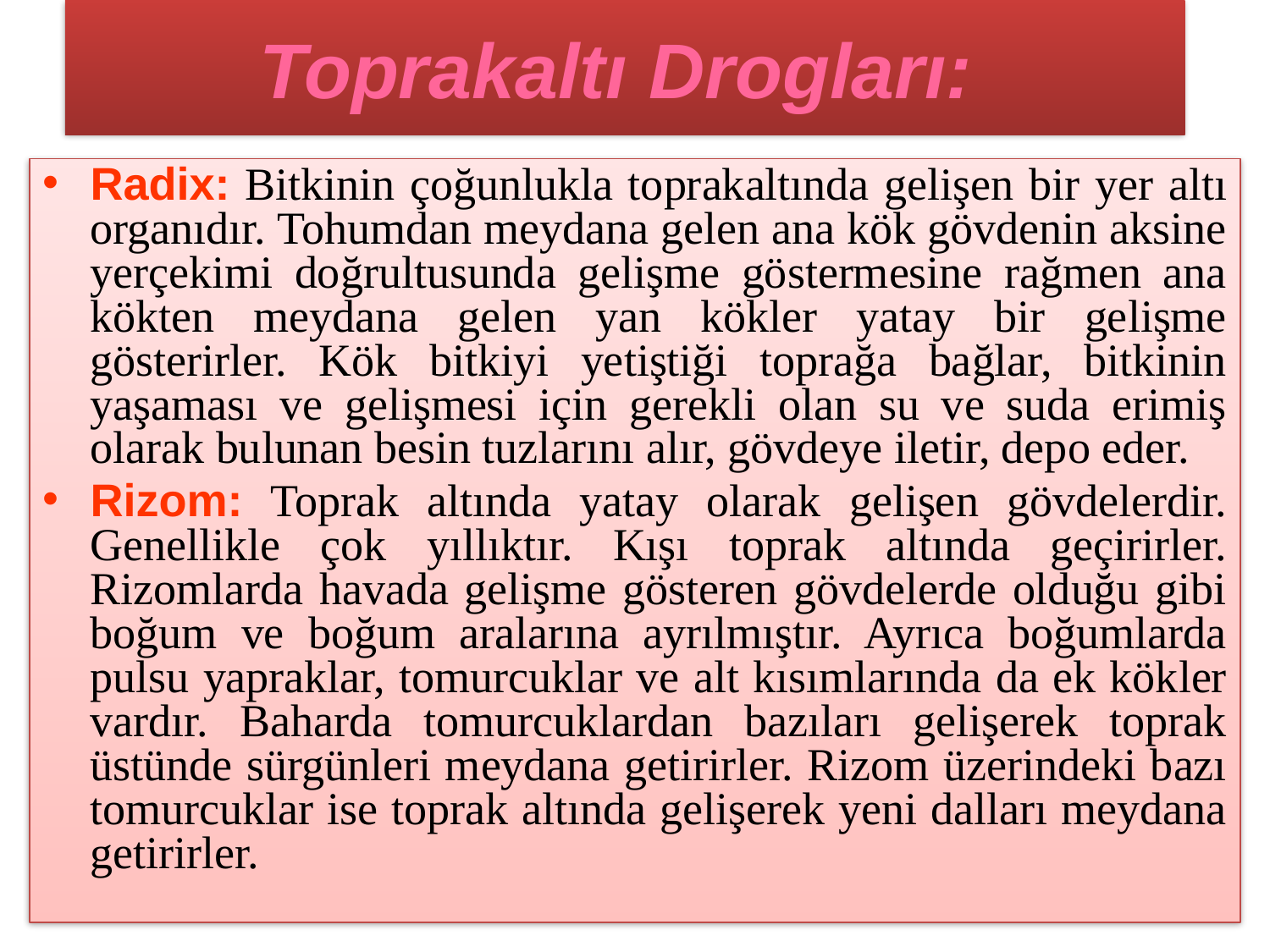

# Toprakaltı Drogları:
Radix: Bitkinin çoğunlukla toprakaltında gelişen bir yer altı organıdır. Tohumdan meydana gelen ana kök gövdenin aksine yerçekimi doğrultusunda gelişme göstermesine rağmen ana kökten meydana gelen yan kökler yatay bir gelişme gösterirler. Kök bitkiyi yetiştiği toprağa bağlar, bitkinin yaşaması ve gelişmesi için gerekli olan su ve suda erimiş olarak bulunan besin tuzlarını alır, gövdeye iletir, depo eder.
Rizom: Toprak altında yatay olarak gelişen gövdelerdir. Genellikle çok yıllıktır. Kışı toprak altında geçirirler. Rizomlarda havada gelişme gösteren gövdelerde olduğu gibi boğum ve boğum aralarına ayrılmıştır. Ayrıca boğumlarda pulsu yapraklar, tomurcuklar ve alt kısımlarında da ek kökler vardır. Baharda tomurcuklardan bazıları gelişerek toprak üstünde sürgünleri meydana getirirler. Rizom üzerindeki bazı tomurcuklar ise toprak altında gelişerek yeni dalları meydana getirirler.